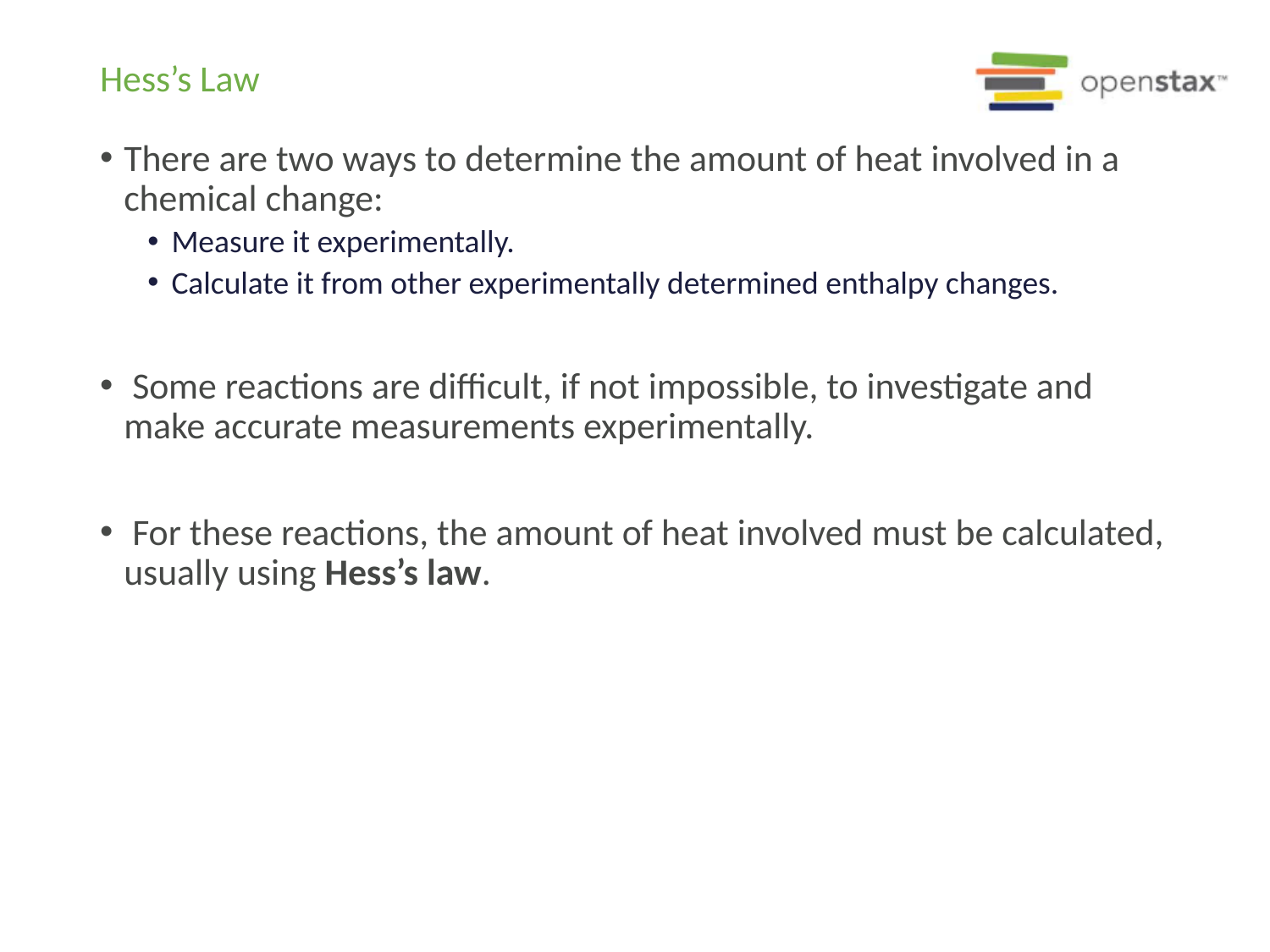

# Hess’s Law
There are two ways to determine the amount of heat involved in a chemical change:
Measure it experimentally.
Calculate it from other experimentally determined enthalpy changes.

 Some reactions are difficult, if not impossible, to investigate and make accurate measurements experimentally.

 For these reactions, the amount of heat involved must be calculated, usually using Hess’s law.